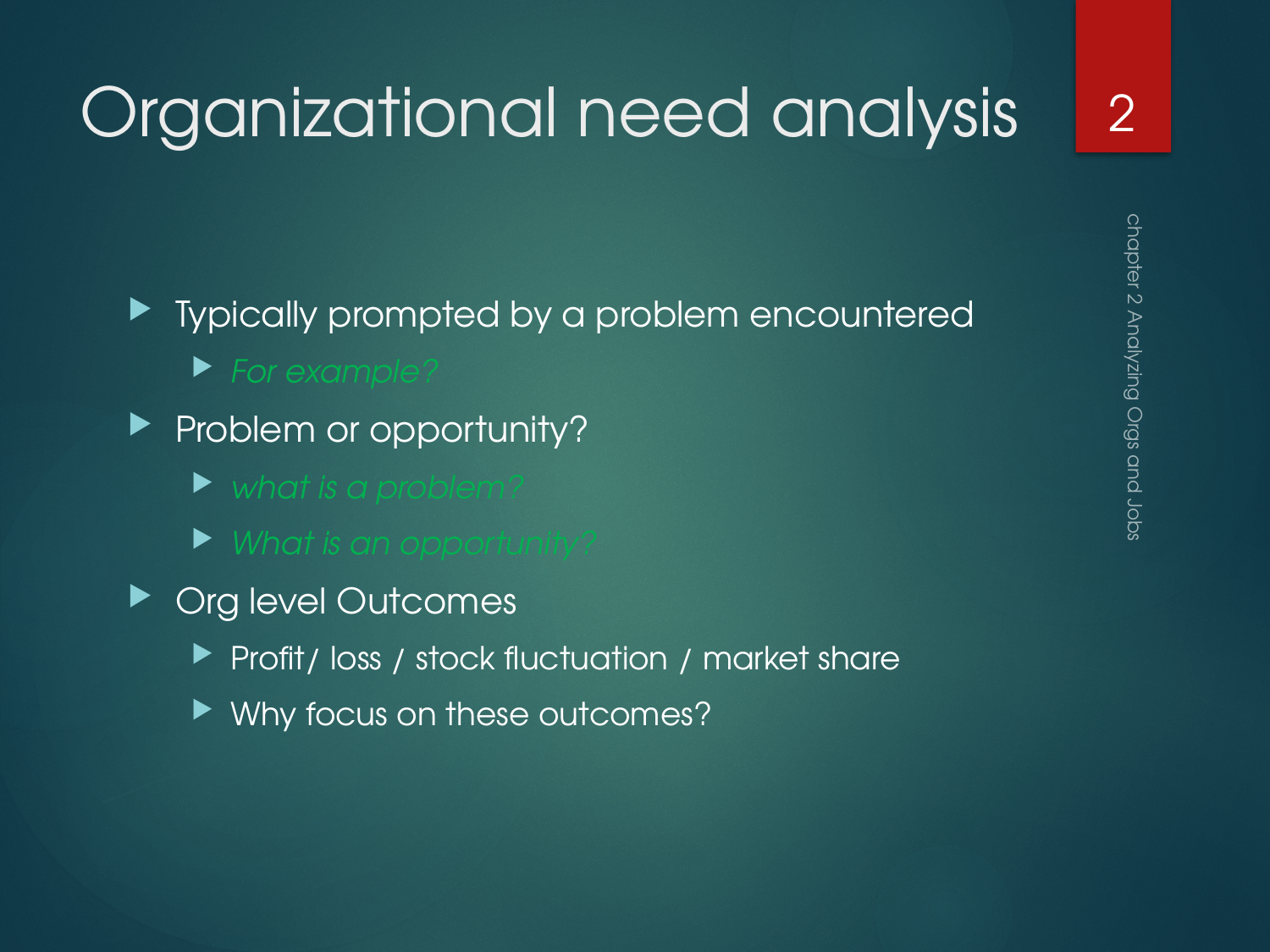

2
# Organizational need analysis
Typically prompted by a problem encountered
For example?
Problem or opportunity?
what is a problem?
What is an opportunity?
Org level Outcomes
Profit/ loss / stock fluctuation / market share
Why focus on these outcomes?
chapter 2 Analyzing Orgs and Jobs